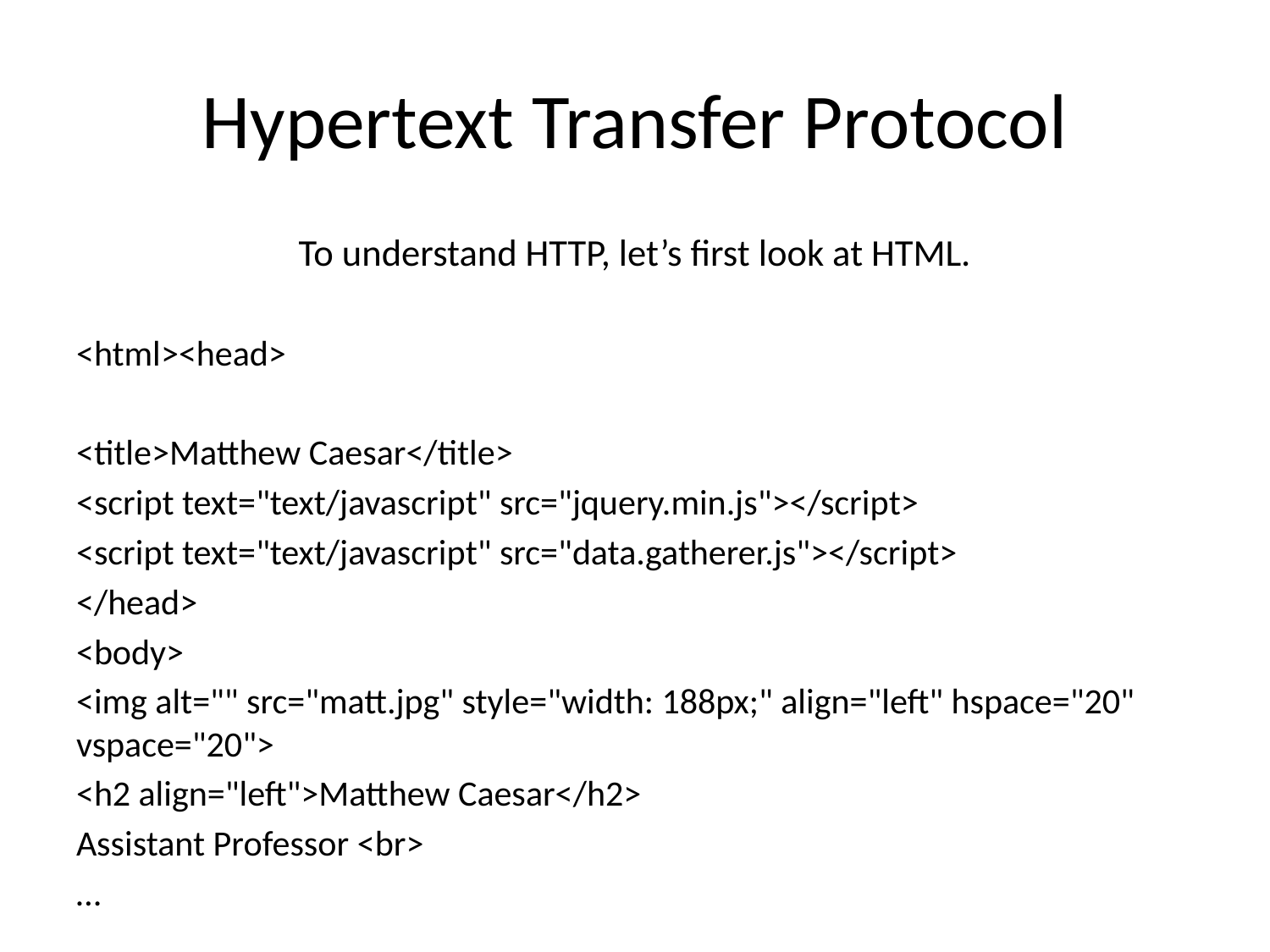

# Hypertext Transfer Protocol
To understand HTTP, let’s first look at HTML.

<html><head>

<title>Matthew Caesar</title>
<script text="text/javascript" src="jquery.min.js"></script>
<script text="text/javascript" src="data.gatherer.js"></script>
</head>
<body>
<img alt="" src="matt.jpg" style="width: 188px;" align="left" hspace="20" vspace="20">
<h2 align="left">Matthew Caesar</h2>
Assistant Professor <br>
…